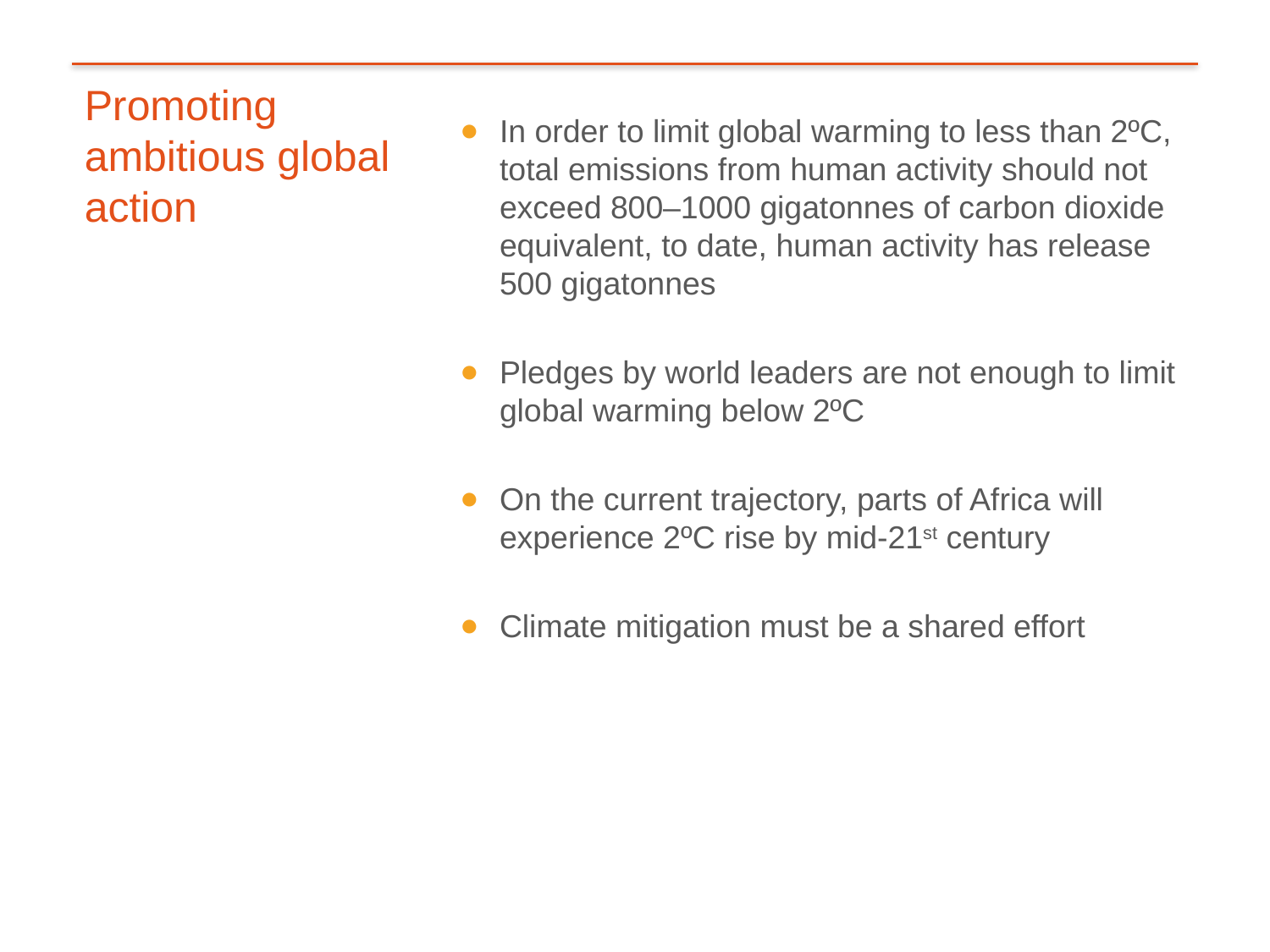

# Promoting ambitious global action
In order to limit global warming to less than 2ºC, total emissions from human activity should not exceed 800–1000 gigatonnes of carbon dioxide equivalent, to date, human activity has release 500 gigatonnes

Pledges by world leaders are not enough to limit global warming below 2ºC

On the current trajectory, parts of Africa will experience 2ºC rise by mid-21st century

Climate mitigation must be a shared effort